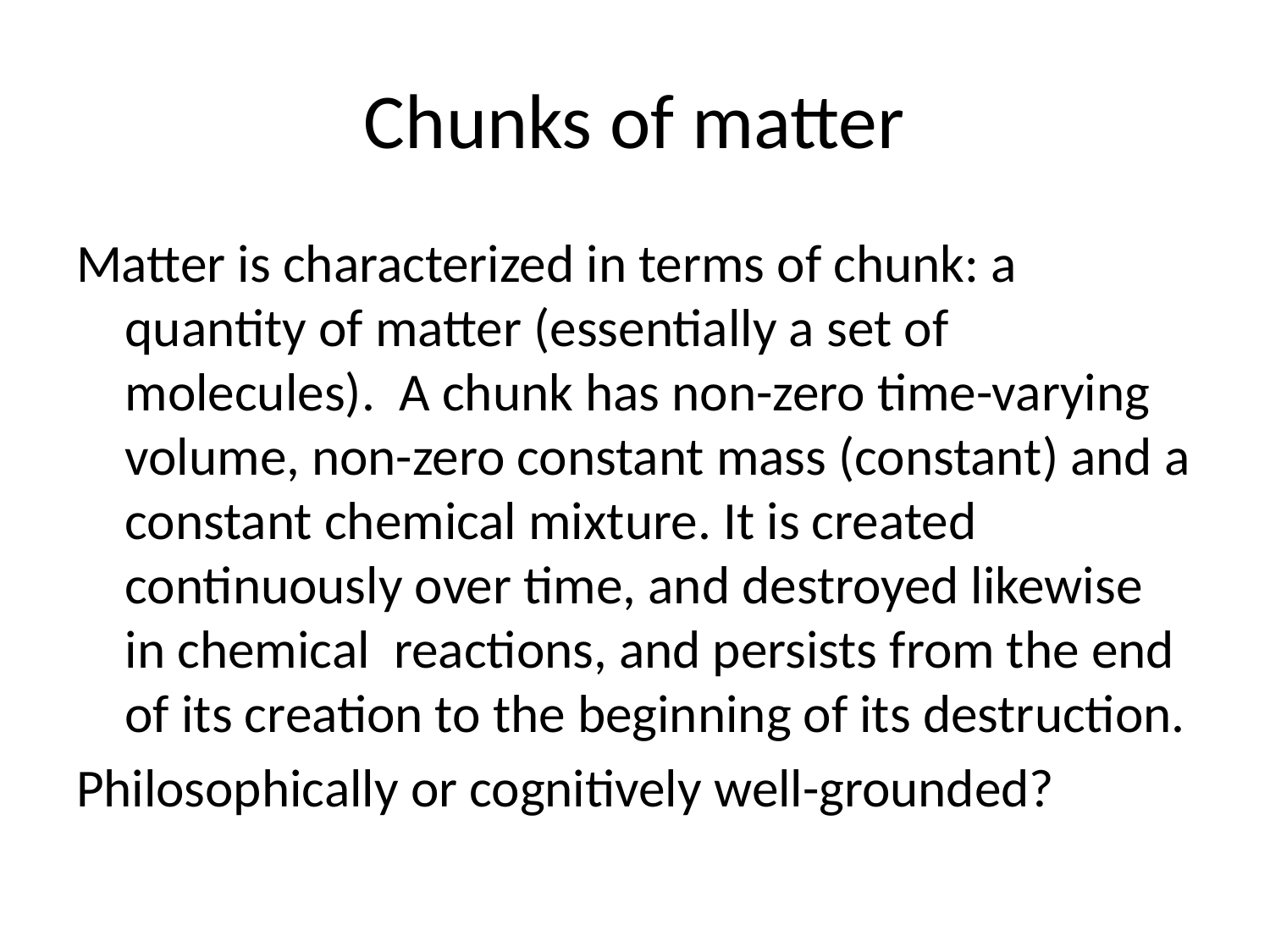

# Chunks of matter
Matter is characterized in terms of chunk: a quantity of matter (essentially a set of molecules).  A chunk has non-zero time-varying volume, non-zero constant mass (constant) and a constant chemical mixture. It is created continuously over time, and destroyed likewise in chemical  reactions, and persists from the end of its creation to the beginning of its destruction.
Philosophically or cognitively well-grounded?